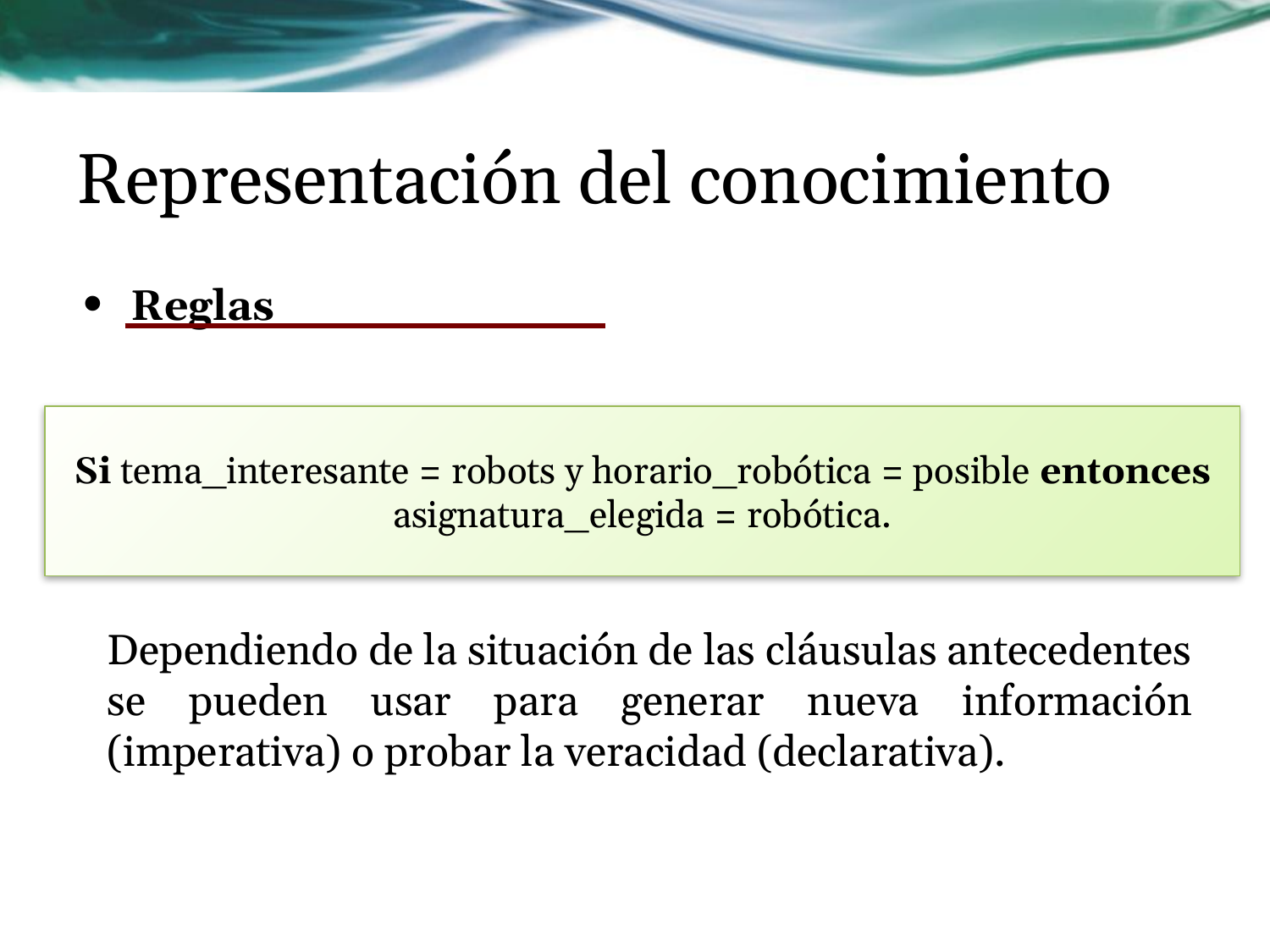

# Representación del conocimiento
Reglas
Si tema_interesante = robots y horario_robótica = posible entonces
asignatura_elegida = robótica.
Dependiendo de la situación de las cláusulas antecedentes se pueden usar para generar nueva información (imperativa) o probar la veracidad (declarativa).